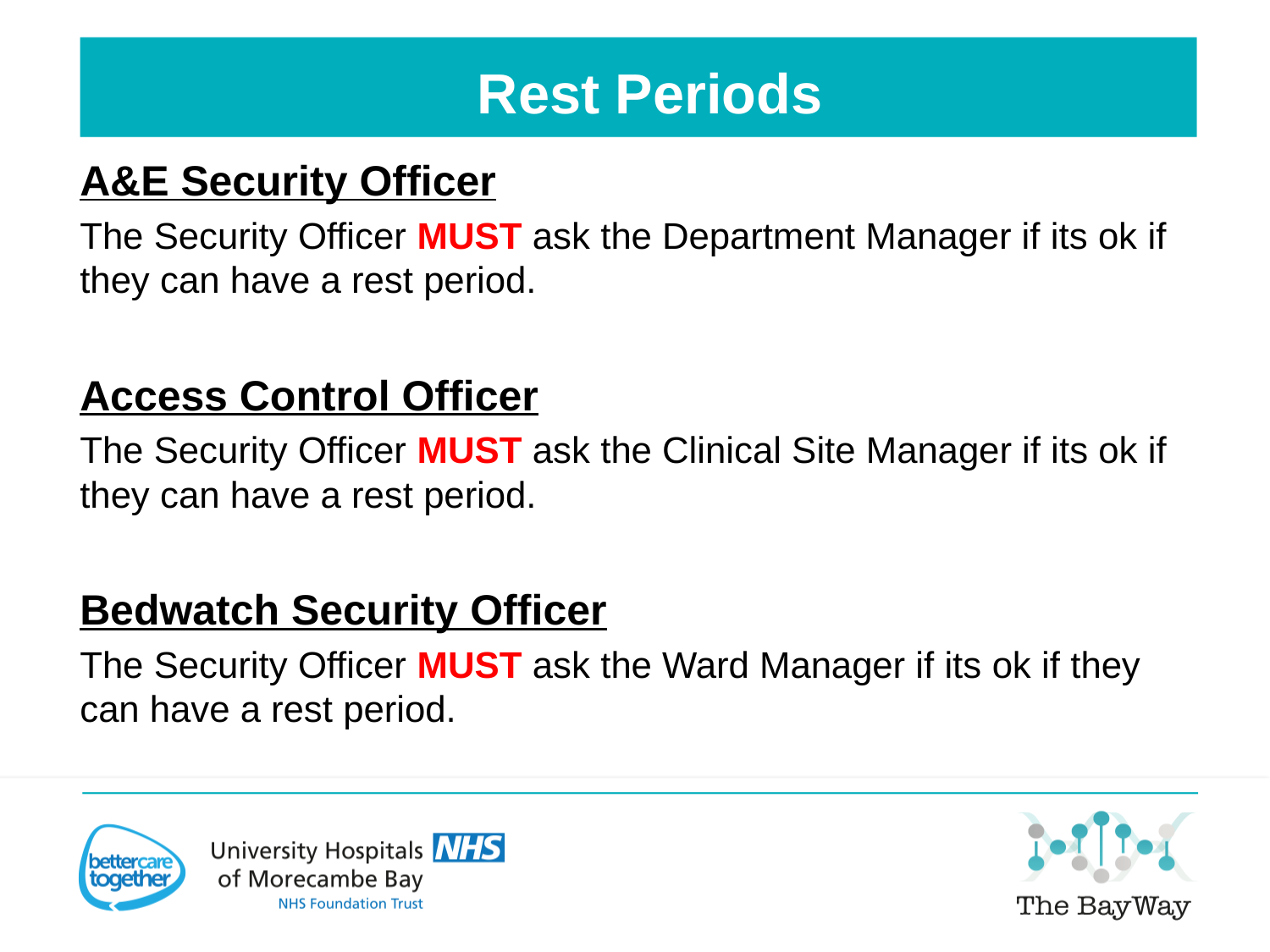

Rest Periods

A&E Security Officer
The Security Officer MUST ask the Department Manager if its ok if they can have a rest period.

Access Control Officer
The Security Officer MUST ask the Clinical Site Manager if its ok if they can have a rest period.

Bedwatch Security Officer
The Security Officer MUST ask the Ward Manager if its ok if they can have a rest period.